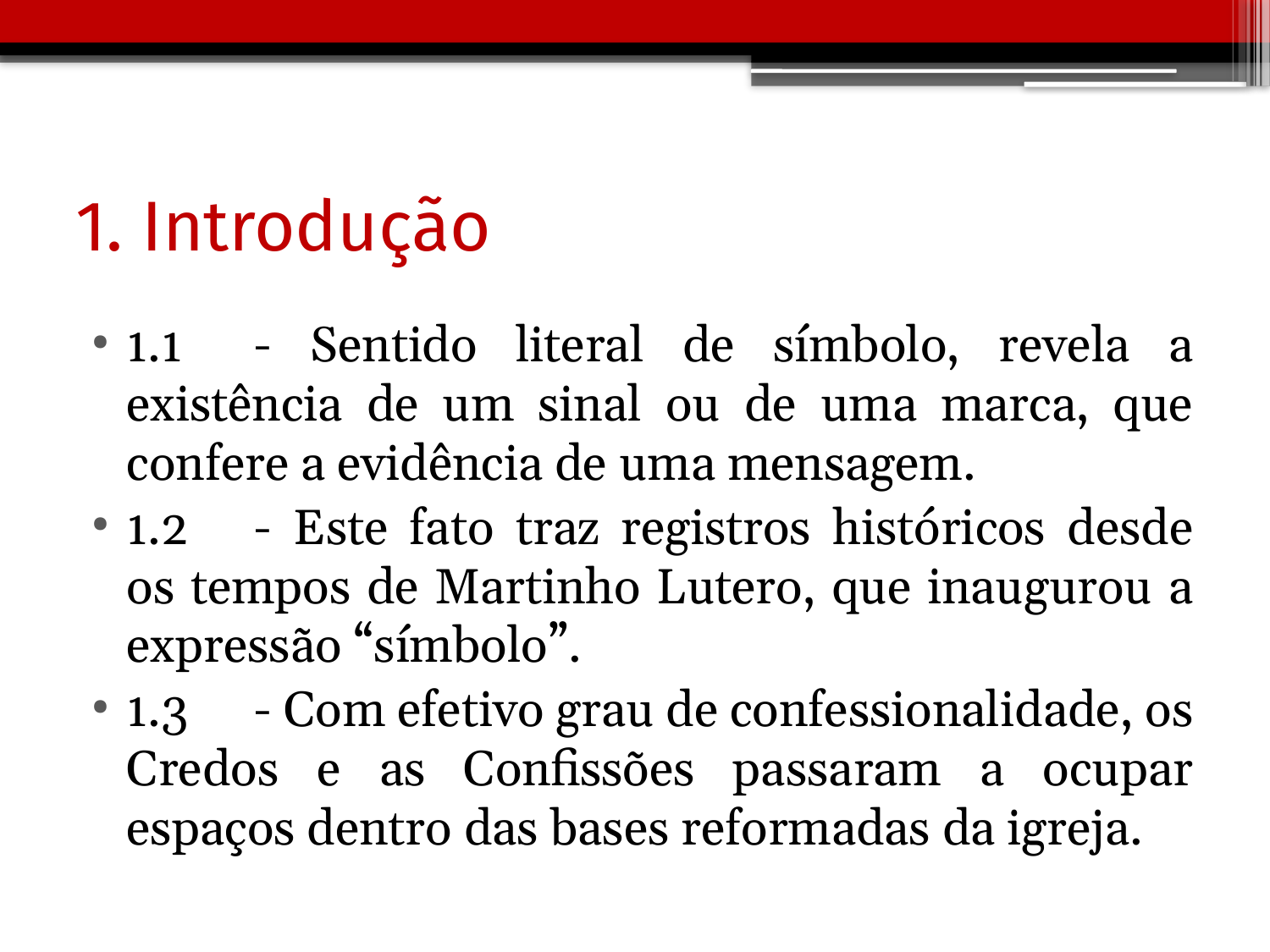

# 1. Introdução
1.1	- Sentido literal de símbolo, revela a existência de um sinal ou de uma marca, que confere a evidência de uma mensagem.
1.2	- Este fato traz registros históricos desde os tempos de Martinho Lutero, que inaugurou a expressão “símbolo”.
1.3	- Com efetivo grau de confessionalidade, os Credos e as Confissões passaram a ocupar espaços dentro das bases reformadas da igreja.